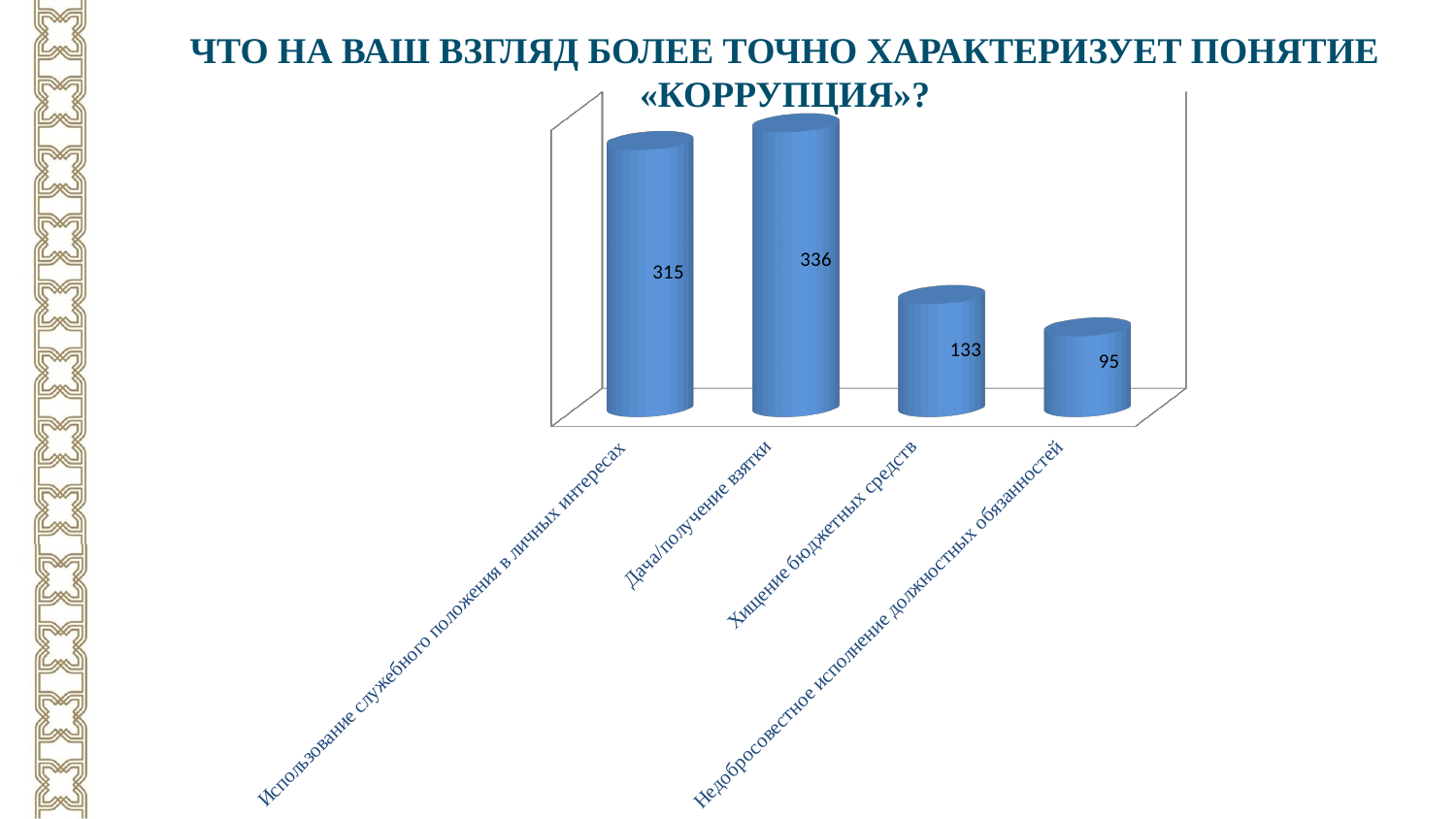

# Что на Ваш взгляд более точно характеризует понятие «коррупция»?

[unsupported chart]